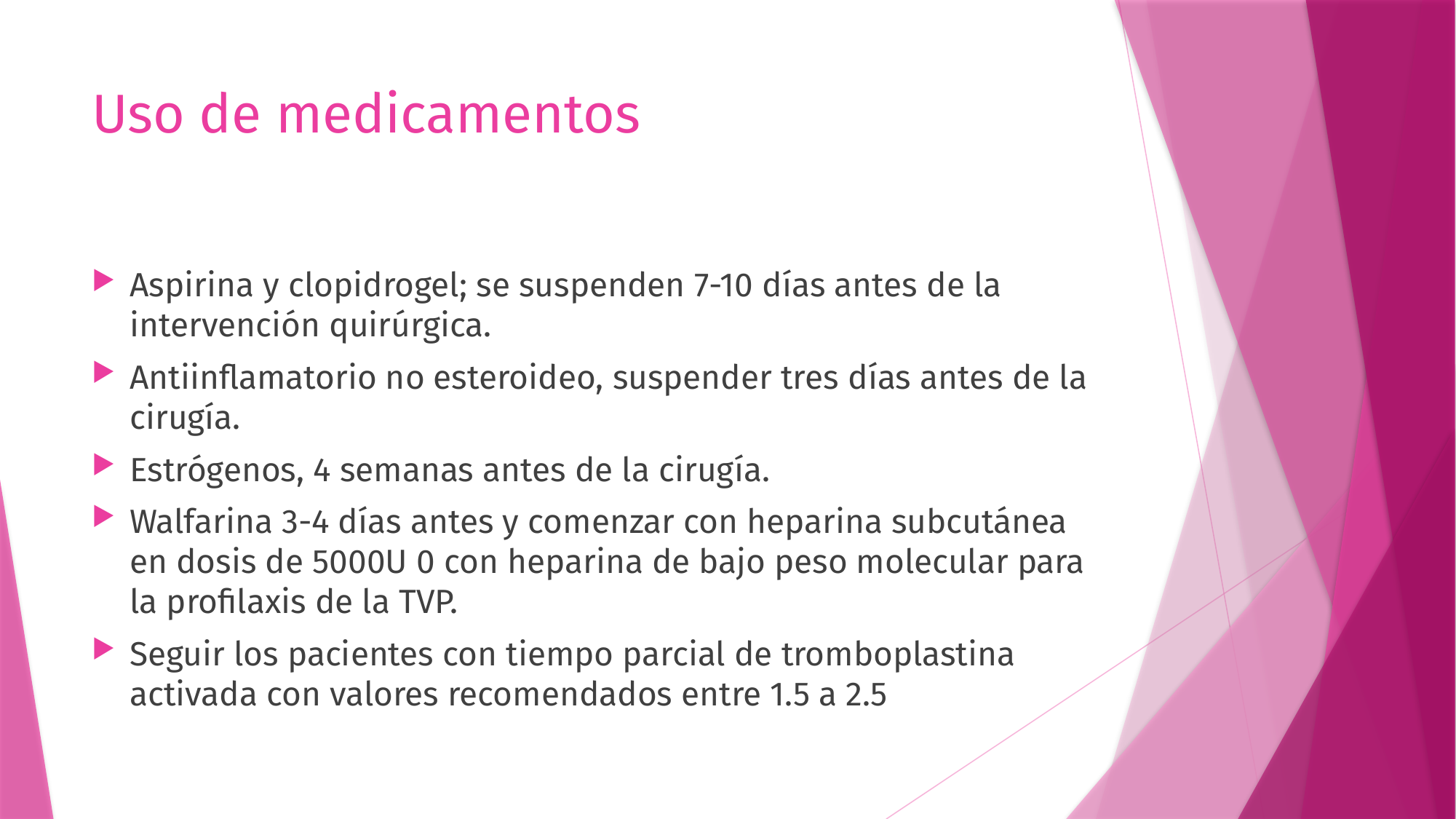

# Uso de medicamentos
Aspirina y clopidrogel; se suspenden 7-10 días antes de la intervención quirúrgica.
Antiinflamatorio no esteroideo, suspender tres días antes de la cirugía.
Estrógenos, 4 semanas antes de la cirugía.
Walfarina 3-4 días antes y comenzar con heparina subcutánea en dosis de 5000U 0 con heparina de bajo peso molecular para la profilaxis de la TVP.
Seguir los pacientes con tiempo parcial de tromboplastina activada con valores recomendados entre 1.5 a 2.5